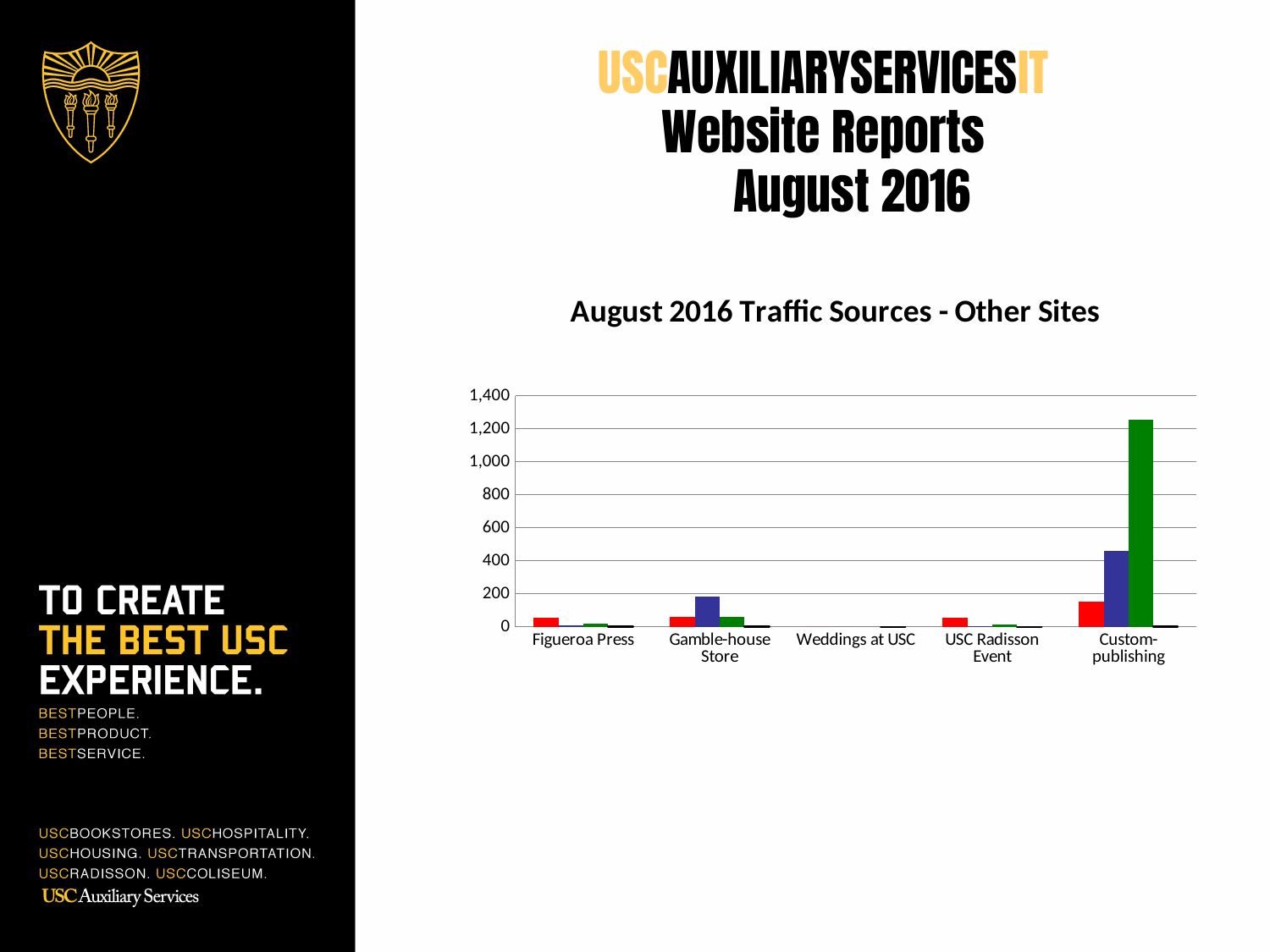

# USCAUXILIARYSERVICESIT Website Reports August 2016

### Chart: August 2016 Traffic Sources - Other Sites

| Category | Search Engine | Referring Sites | Direct Traffic | Campaigns |
|---|---|---|---|---|
| Figueroa Press | 53.0 | 9.0 | 19.0 | 1.0 |
| Gamble-house Store | 58.0 | 183.0 | 60.0 | 4.0 |
| Weddings at USC | 0.0 | 0.0 | 0.0 | 0.0 |
| USC Radisson Event | 54.0 | 5.0 | 13.0 | 0.0 |
| Custom-publishing | 153.0 | 458.0 | 1252.0 | 2.0 |